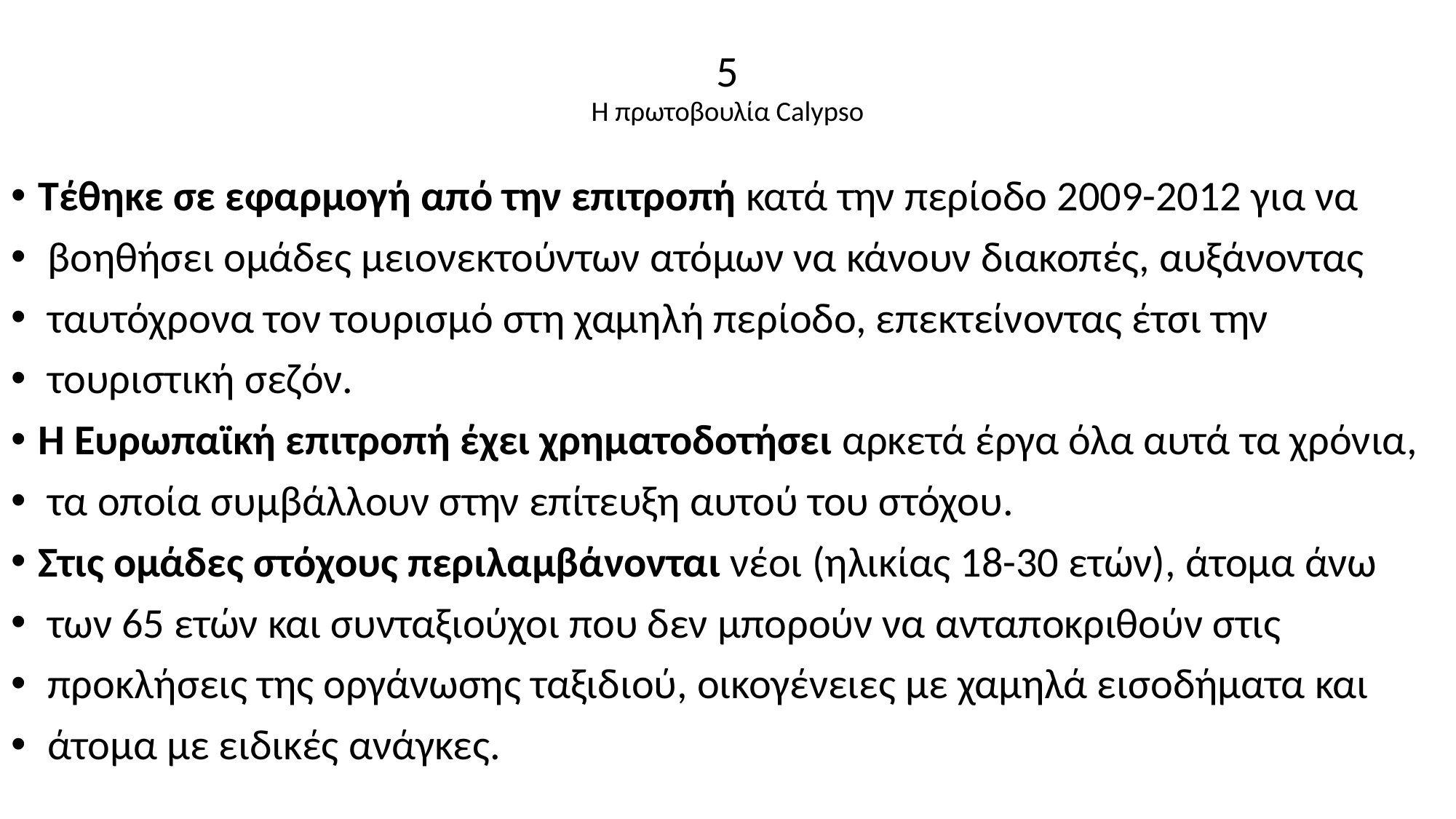

# 5 Η πρωτοβουλία Calypso
Τέθηκε σε εφαρμογή από την επιτροπή κατά την περίοδο 2009-2012 για να
 βοηθήσει ομάδες μειονεκτούντων ατόμων να κάνουν διακοπές, αυξάνοντας
 ταυτόχρονα τον τουρισμό στη χαμηλή περίοδο, επεκτείνοντας έτσι την
 τουριστική σεζόν.
Η Ευρωπαϊκή επιτροπή έχει χρηματοδοτήσει αρκετά έργα όλα αυτά τα χρόνια,
 τα οποία συμβάλλουν στην επίτευξη αυτού του στόχου.
Στις ομάδες στόχους περιλαμβάνονται νέοι (ηλικίας 18-30 ετών), άτομα άνω
 των 65 ετών και συνταξιούχοι που δεν μπορούν να ανταποκριθούν στις
 προκλήσεις της οργάνωσης ταξιδιού, οικογένειες με χαμηλά εισοδήματα και
 άτομα με ειδικές ανάγκες.